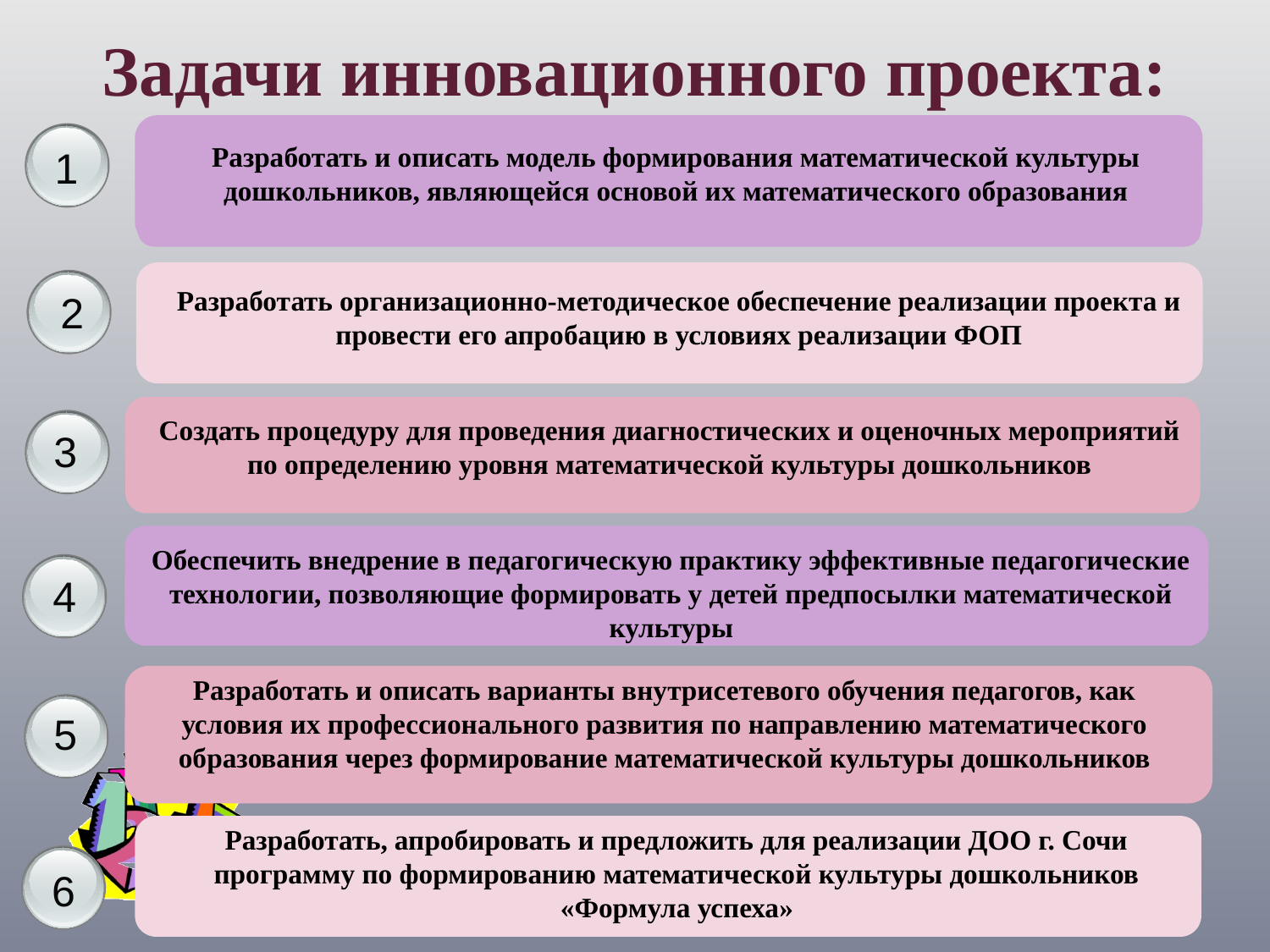

# Задачи инновационного проекта:

Разработать и описать модель формирования математической культуры дошкольников, являющейся основой их математического образования
1

Разработать организационно-методическое обеспечение реализации проекта и провести его апробацию в условиях реализации ФОП
2

Создать процедуру для проведения диагностических и оценочных мероприятий по определению уровня математической культуры дошкольников

3

Обеспечить внедрение в педагогическую практику эффективные педагогические технологии, позволяющие формировать у детей предпосылки математической культуры

4

Разработать и описать варианты внутрисетевого обучения педагогов, как условия их профессионального развития по направлению математического образования через формирование математической культуры дошкольников

5

Разработать, апробировать и предложить для реализации ДОО г. Сочи программу по формированию математической культуры дошкольников «Формула успеха»

6